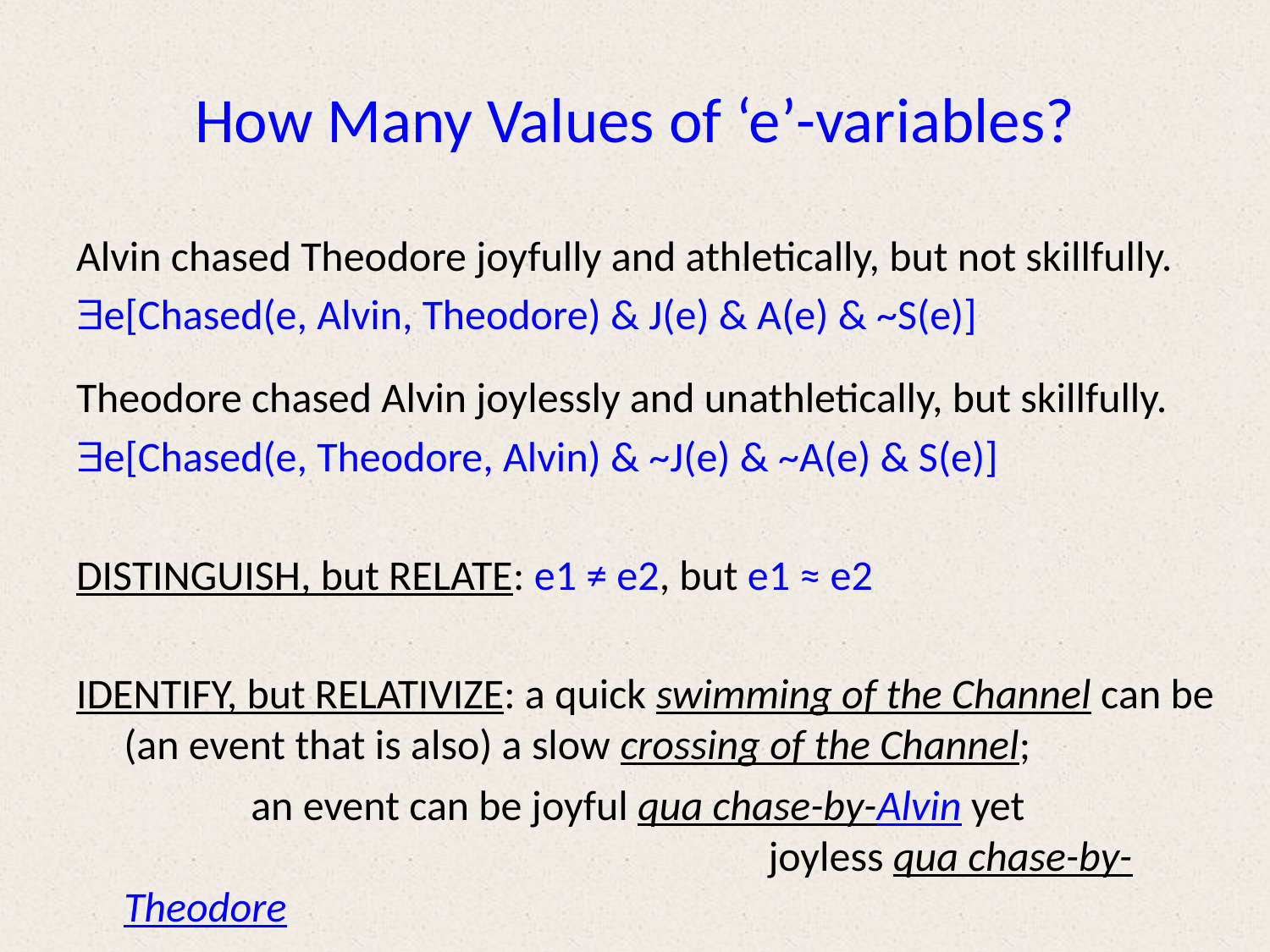

# How Many Values of ‘e’-variables?
Alvin chased Theodore joyfully and athletically, but not skillfully.
∃e[Chased(e, Alvin, Theodore) & J(e) & A(e) & ~S(e)]
Theodore chased Alvin joylessly and unathletically, but skillfully.
∃e[Chased(e, Theodore, Alvin) & ~J(e) & ~A(e) & S(e)]

DISTINGUISH, but RELATE: e1 ≠ e2, but e1 ≈ e2

IDENTIFY, but RELATIVIZE: a quick swimming of the Channel can be (an event that is also) a slow crossing of the Channel;
		an event can be joyful qua chase-by-Alvin yet
						 joyless qua chase-by-Theodore